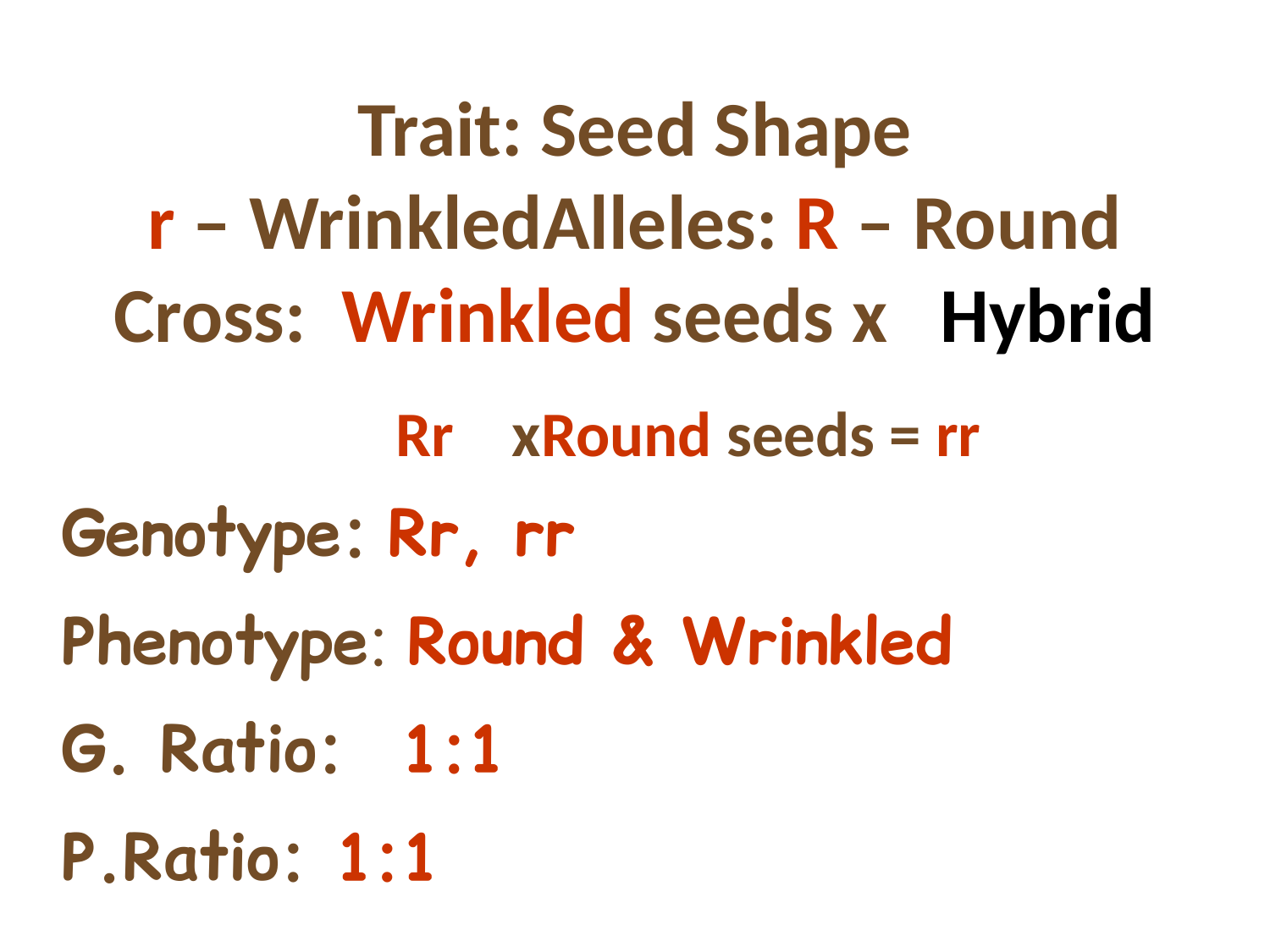

# Trait: Seed Shape Alleles: R – Round	r – Wrinkled Cross:  Wrinkled seeds x   Hybrid
Round seeds = rr	    x	    Rr
Genotype: Rr, rr
Phenotype: Round & Wrinkled
G. Ratio:   1:1
P.Ratio: 1:1